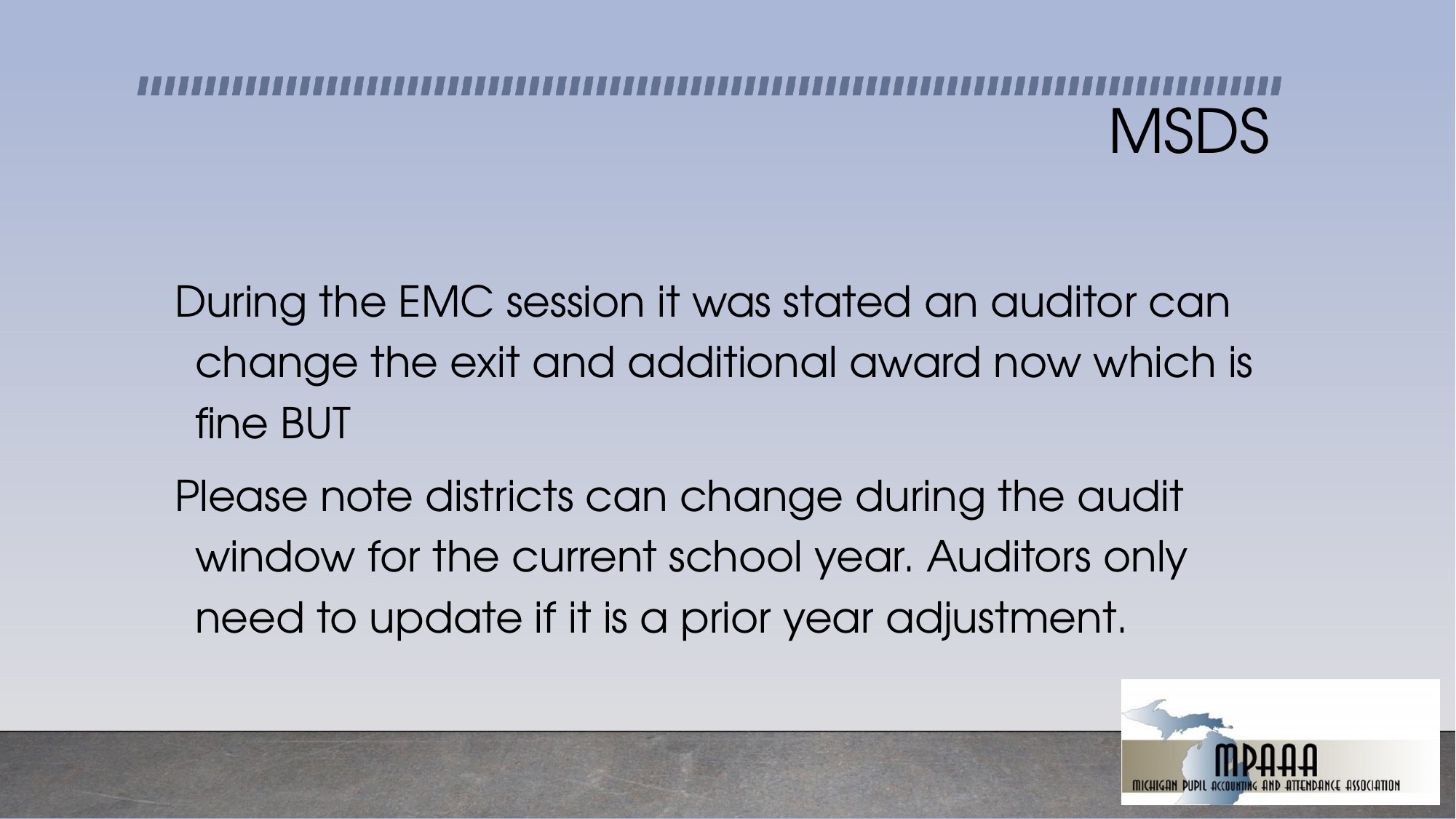

# MSDS
During the EMC session it was stated an auditor can change the exit and additional award now which is fine BUT
Please note districts can change during the audit window for the current school year. Auditors only need to update if it is a prior year adjustment.